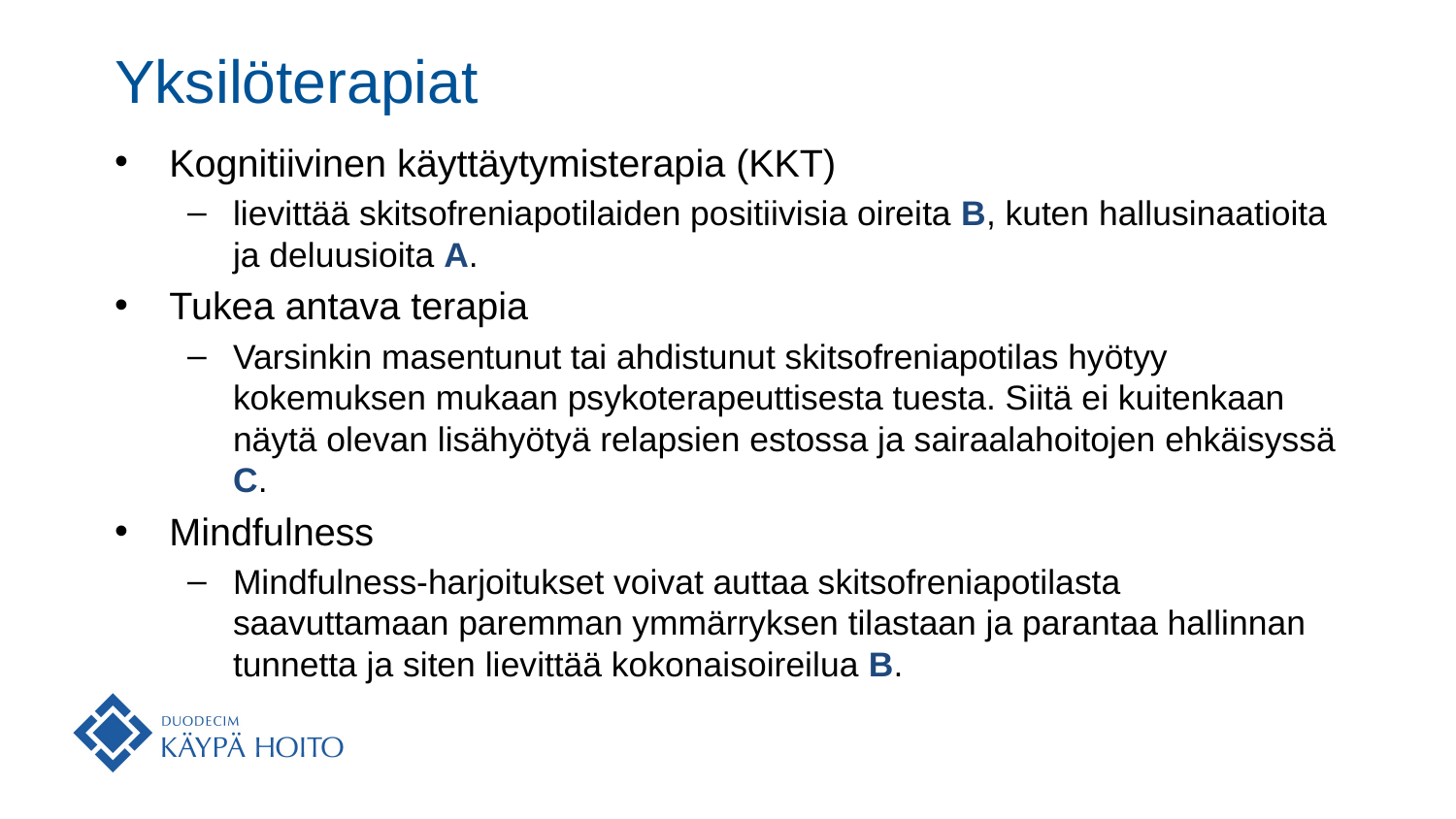

# Yksilöterapiat
Kognitiivinen käyttäytymisterapia (KKT)
lievittää skitsofreniapotilaiden positiivisia oireita B, kuten hallusinaatioita ja deluusioita A.
Tukea antava terapia
Varsinkin masentunut tai ahdistunut skitsofreniapotilas hyötyy kokemuksen mukaan psykoterapeuttisesta tuesta. Siitä ei kuitenkaan näytä olevan lisähyötyä relapsien estossa ja sairaalahoitojen ehkäisyssä C.
Mindfulness
Mindfulness-harjoitukset voivat auttaa skitsofreniapotilasta saavuttamaan paremman ymmärryksen tilastaan ja parantaa hallinnan tunnetta ja siten lievittää kokonaisoireilua B.